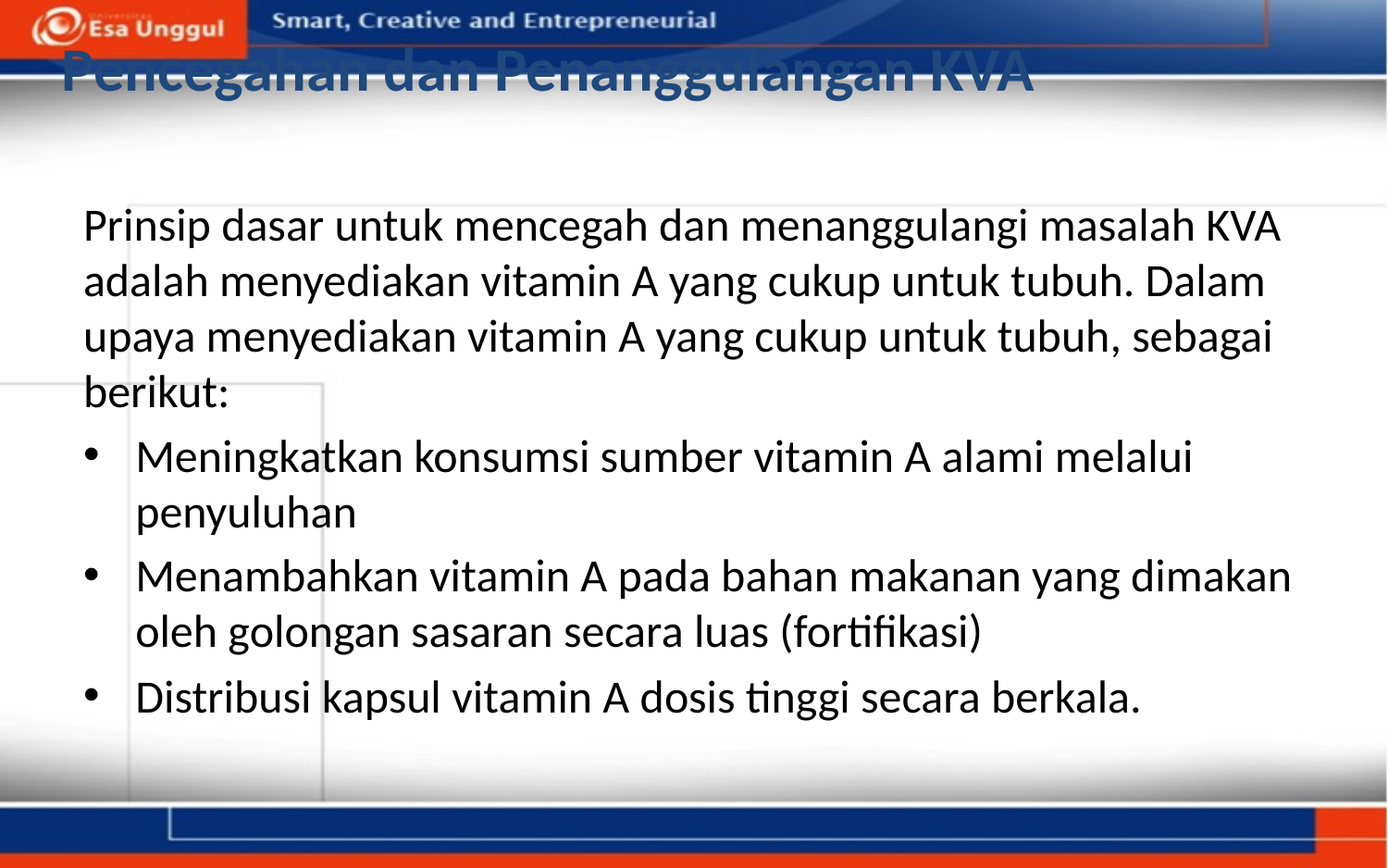

# Pencegahan dan Penanggulangan KVA
Prinsip dasar untuk mencegah dan menanggulangi masalah KVA adalah menyediakan vitamin A yang cukup untuk tubuh. Dalam upaya menyediakan vitamin A yang cukup untuk tubuh, sebagai berikut:
Meningkatkan konsumsi sumber vitamin A alami melalui penyuluhan
Menambahkan vitamin A pada bahan makanan yang dimakan oleh golongan sasaran secara luas (fortifikasi)
Distribusi kapsul vitamin A dosis tinggi secara berkala.